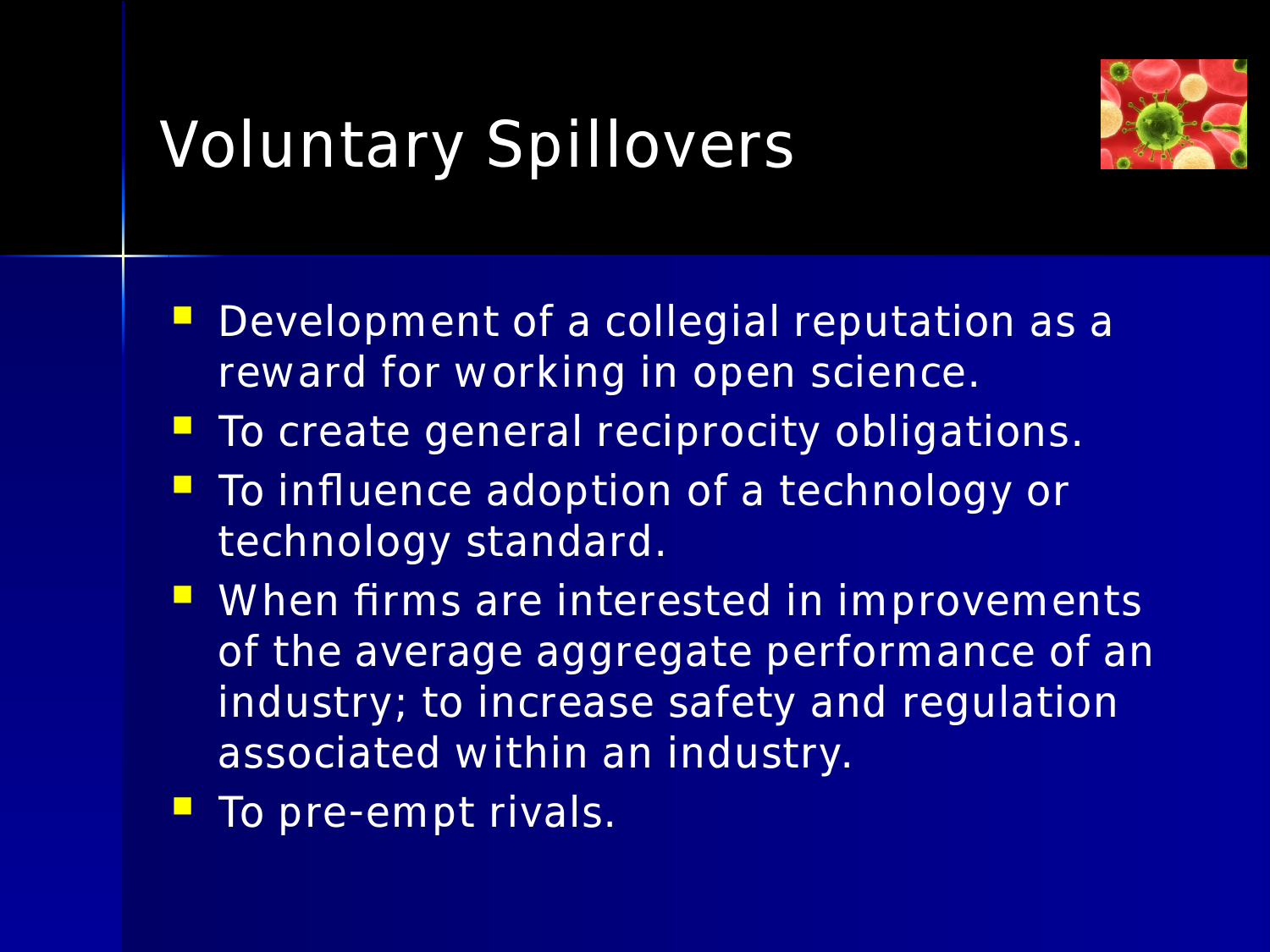

# Voluntary Spillovers
Development of a collegial reputation as a reward for working in open science.
To create general reciprocity obligations.
To influence adoption of a technology or technology standard.
When firms are interested in improvements of the average aggregate performance of an industry; to increase safety and regulation associated within an industry.
To pre-empt rivals.